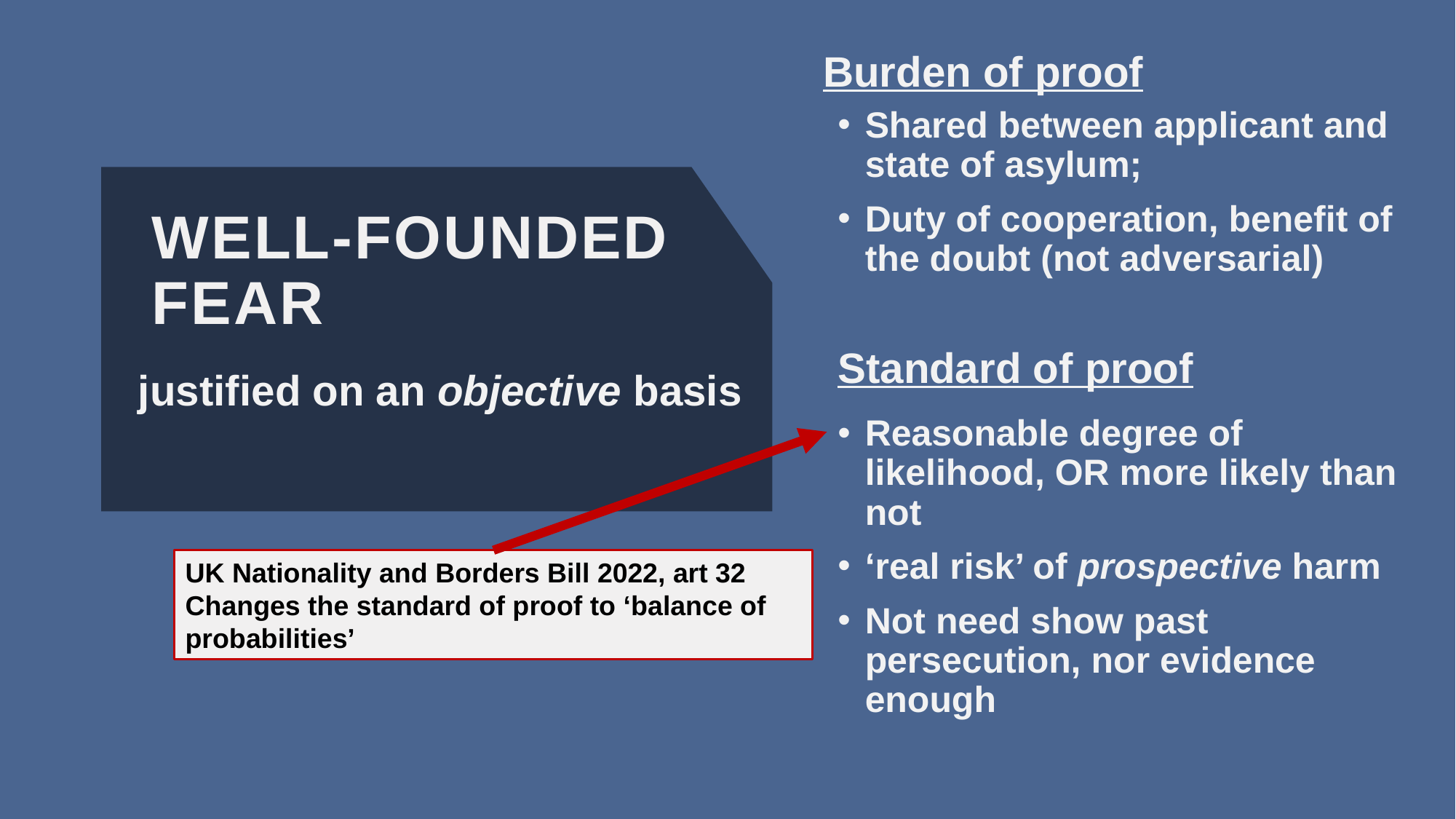

Burden of proof
Shared between applicant and state of asylum;
Duty of cooperation, benefit of the doubt (not adversarial)
# WELL-FOUNDED FEAR
Standard of proof
justified on an objective basis
Reasonable degree of likelihood, OR more likely than not
‘real risk’ of prospective harm
Not need show past persecution, nor evidence enough
UK Nationality and Borders Bill 2022, art 32
Changes the standard of proof to ‘balance of probabilities’